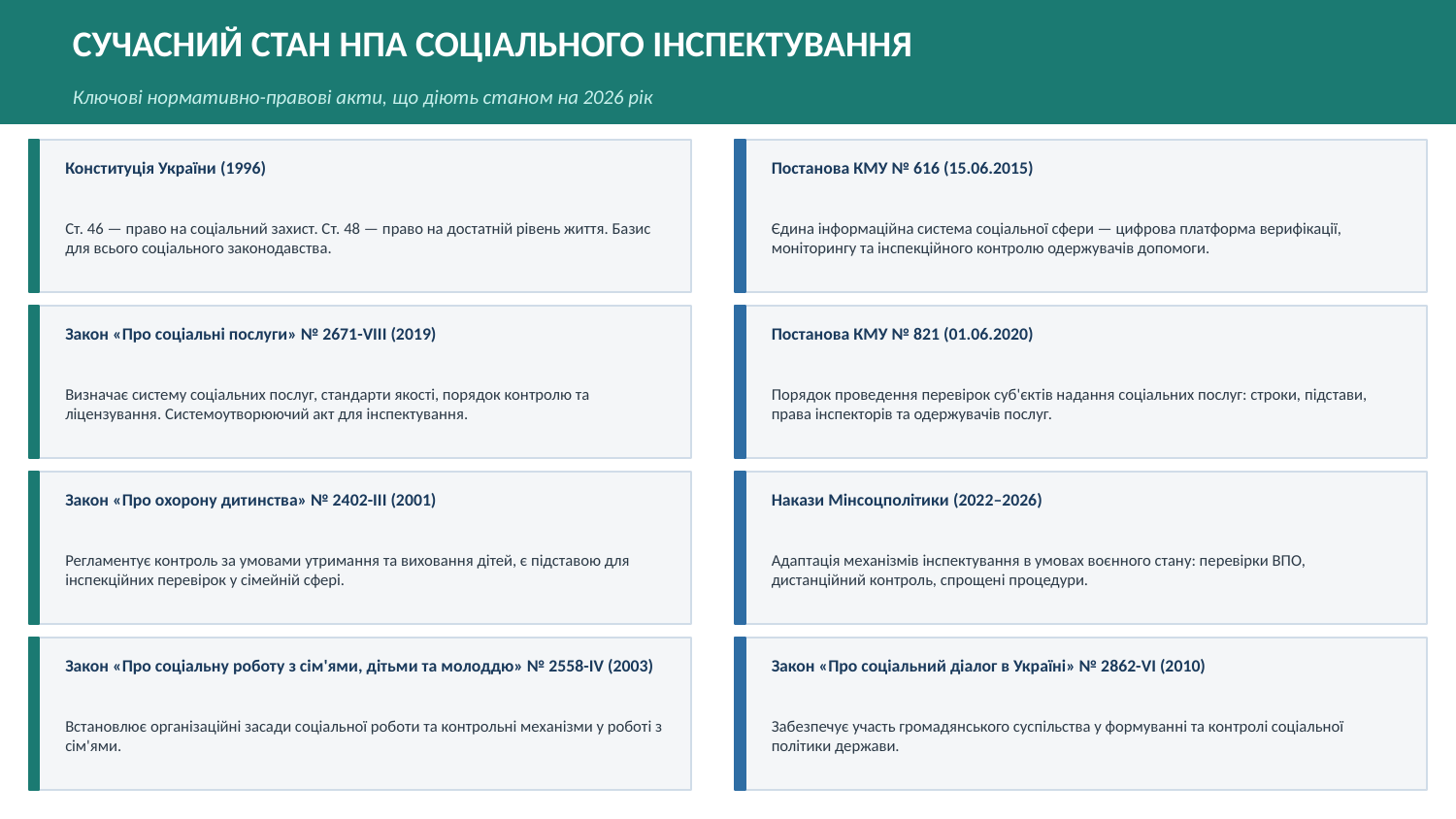

СУЧАСНИЙ СТАН НПА СОЦІАЛЬНОГО ІНСПЕКТУВАННЯ
Ключові нормативно-правові акти, що діють станом на 2026 рік

Конституція України (1996)
Постанова КМУ № 616 (15.06.2015)
Ст. 46 — право на соціальний захист. Ст. 48 — право на достатній рівень життя. Базис для всього соціального законодавства.
Єдина інформаційна система соціальної сфери — цифрова платформа верифікації, моніторингу та інспекційного контролю одержувачів допомоги.

Закон «Про соціальні послуги» № 2671-VIII (2019)
Постанова КМУ № 821 (01.06.2020)
Визначає систему соціальних послуг, стандарти якості, порядок контролю та ліцензування. Системоутворюючий акт для інспектування.
Порядок проведення перевірок суб'єктів надання соціальних послуг: строки, підстави, права інспекторів та одержувачів послуг.

Закон «Про охорону дитинства» № 2402-III (2001)
Накази Мінсоцполітики (2022–2026)
Регламентує контроль за умовами утримання та виховання дітей, є підставою для інспекційних перевірок у сімейній сфері.
Адаптація механізмів інспектування в умовах воєнного стану: перевірки ВПО, дистанційний контроль, спрощені процедури.

Закон «Про соціальну роботу з сім'ями, дітьми та молоддю» № 2558-IV (2003)
Закон «Про соціальний діалог в Україні» № 2862-VI (2010)
Встановлює організаційні засади соціальної роботи та контрольні механізми у роботі з сім'ями.
Забезпечує участь громадянського суспільства у формуванні та контролі соціальної політики держави.